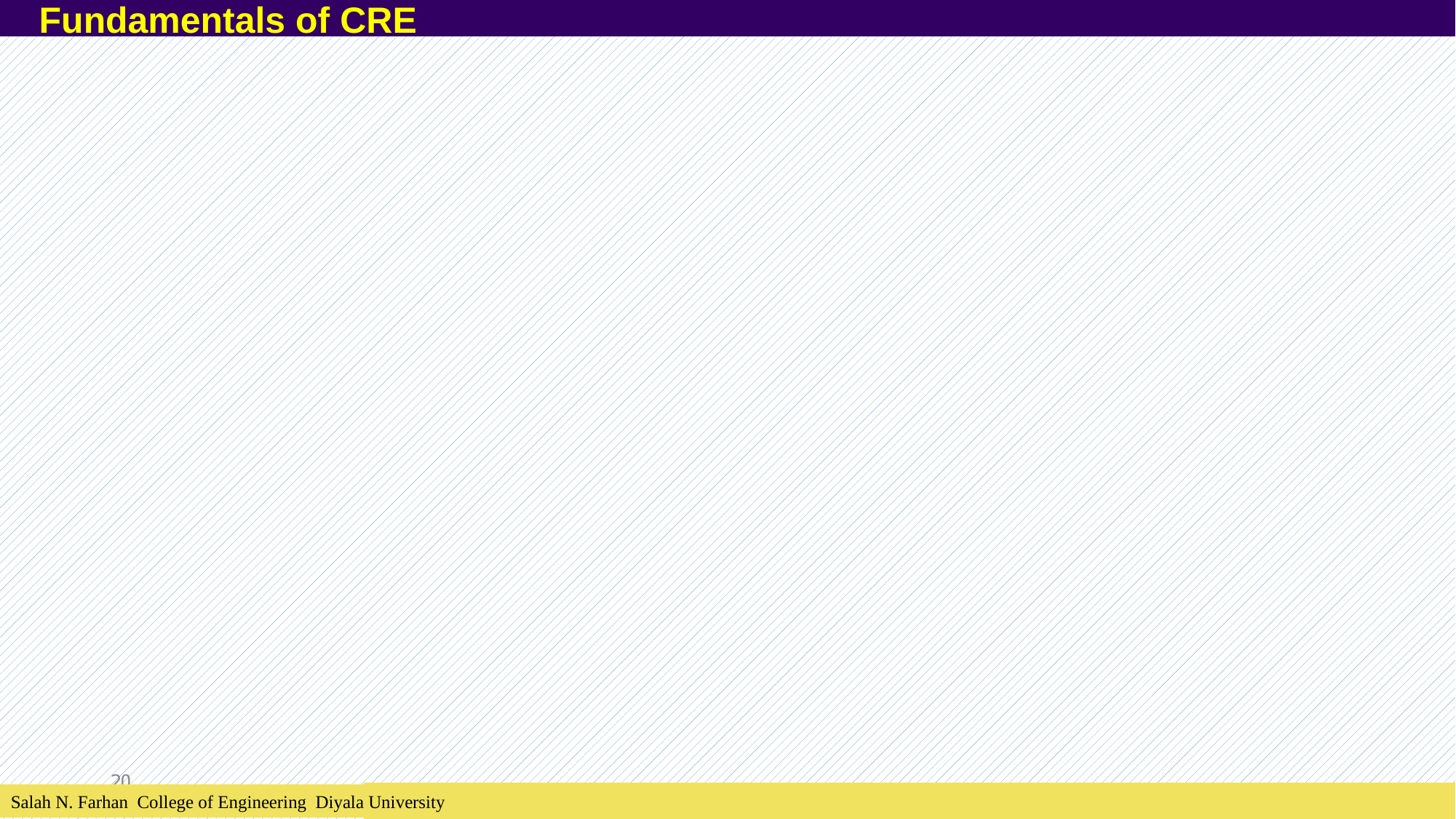

Fundamentals of CRE

20

Salah N. Farhan  College of Engineering  Diyala University